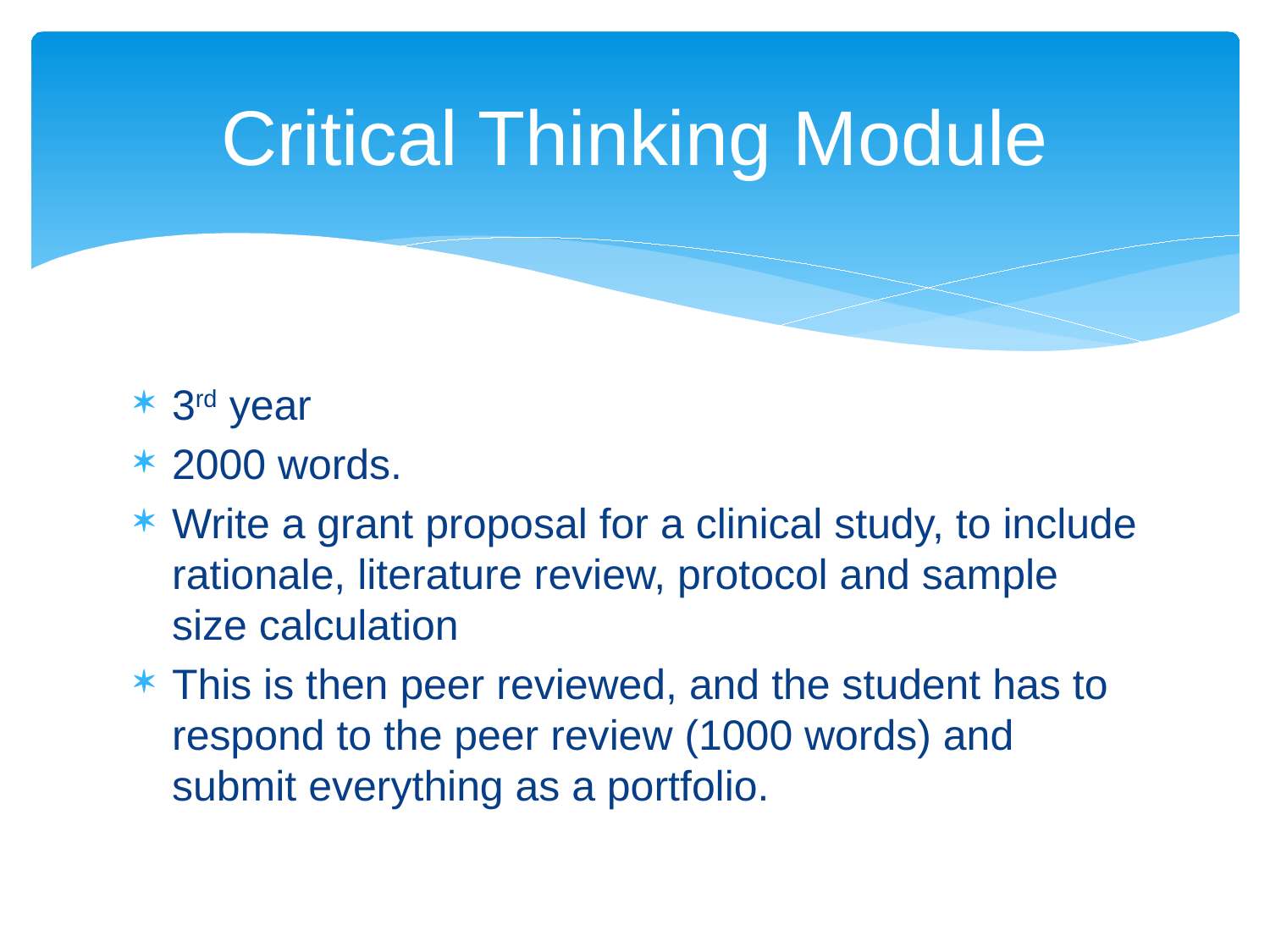

# Critical Thinking Module
3rd year
2000 words.
Write a grant proposal for a clinical study, to include rationale, literature review, protocol and sample size calculation
This is then peer reviewed, and the student has to respond to the peer review (1000 words) and submit everything as a portfolio.